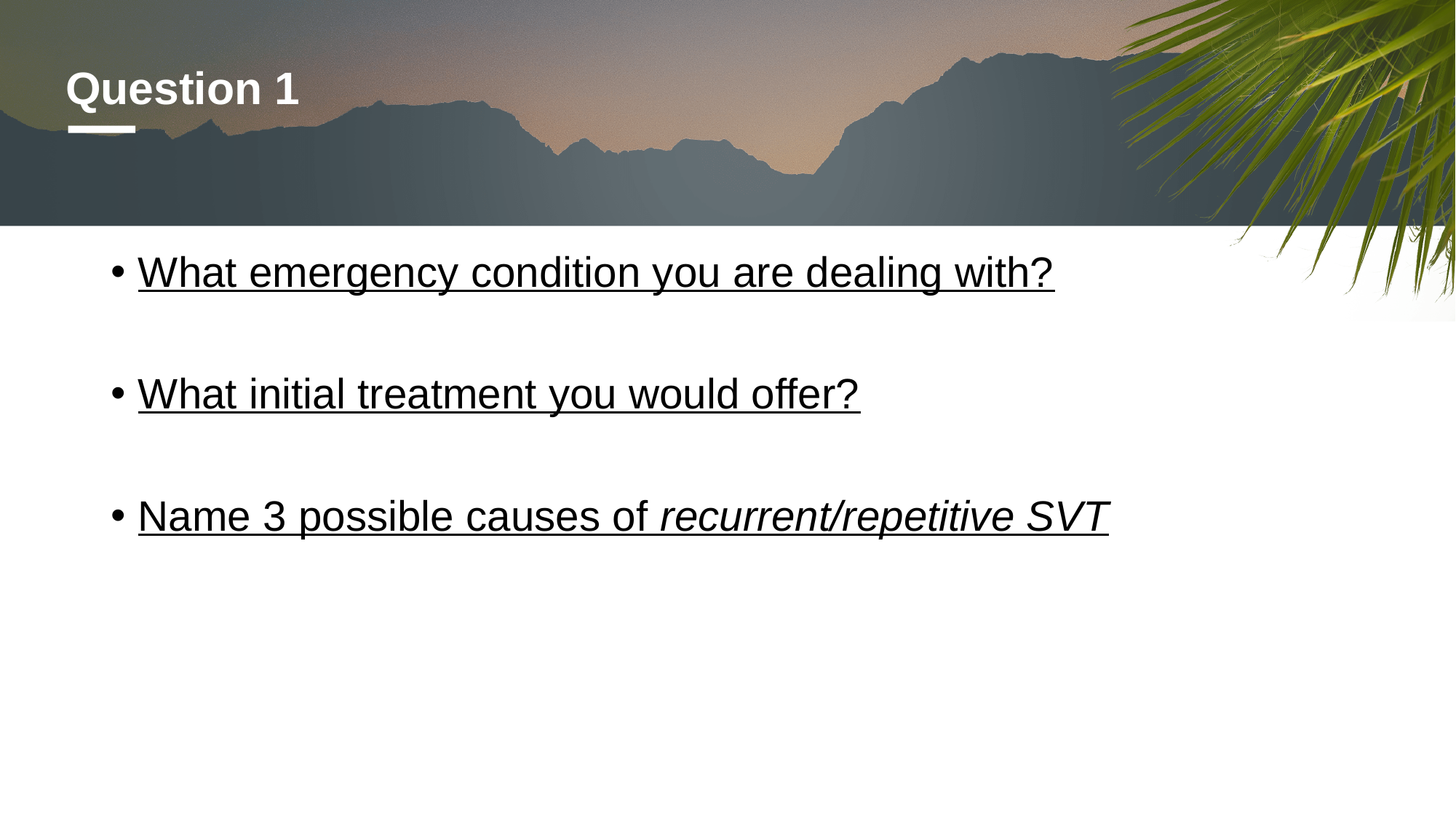

# Question 1
What emergency condition you are dealing with?

What initial treatment you would offer?

Name 3 possible causes of recurrent/repetitive SVT